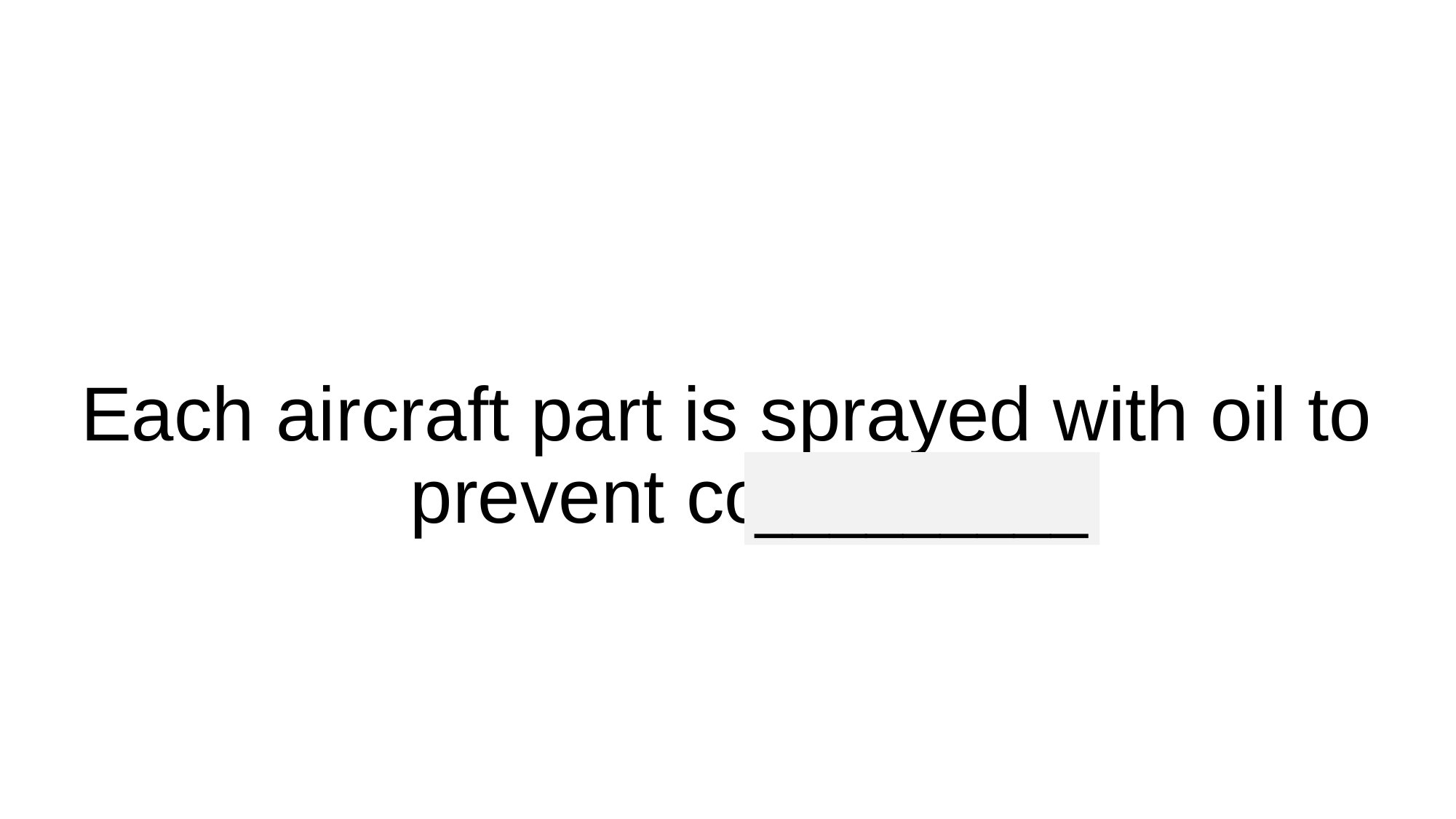

# Each aircraft part is sprayed with oil to prevent corrosion.
_________